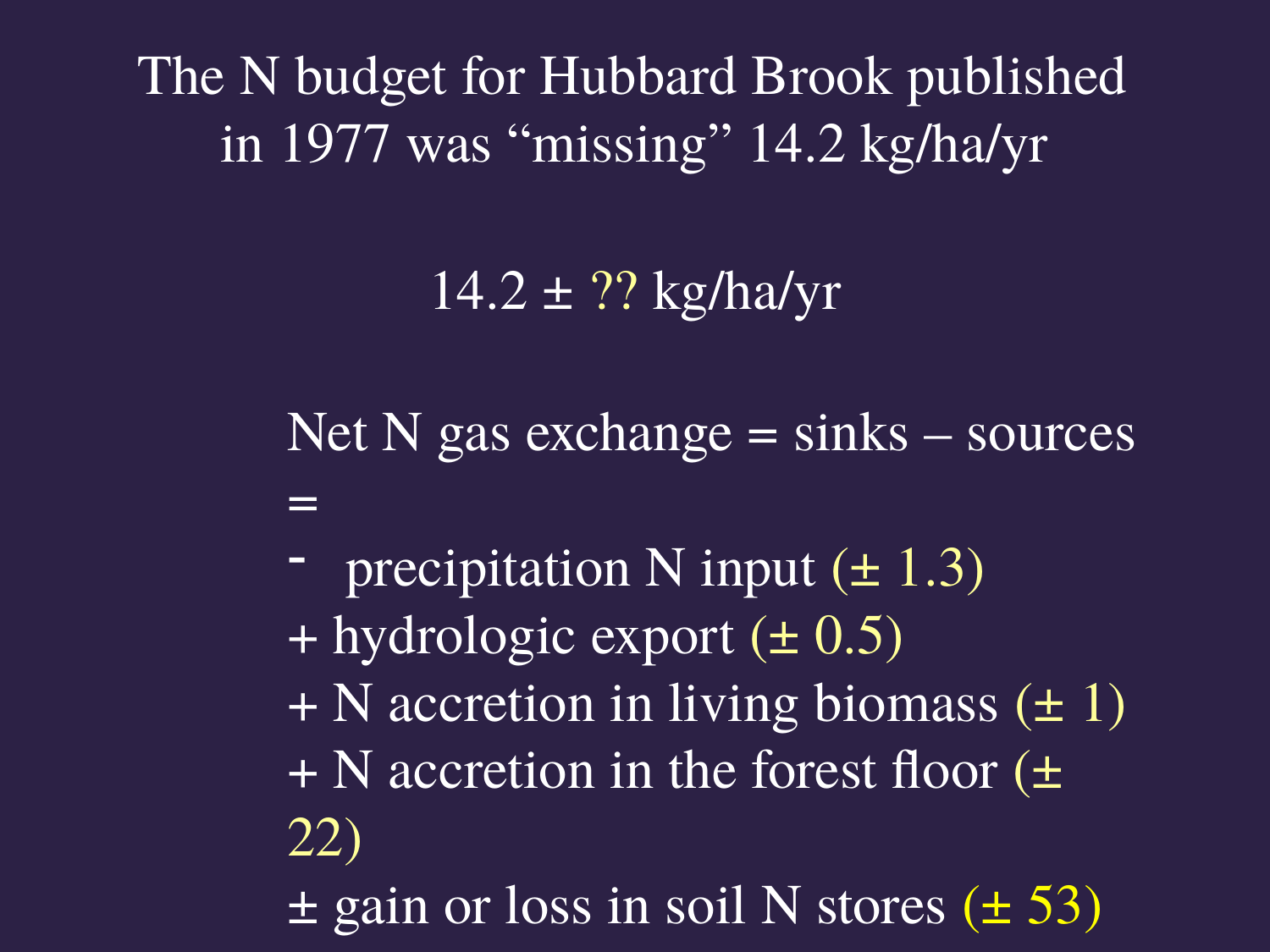

The N budget for Hubbard Brook published
in 1977 was “missing” 14.2 kg/ha/yr
14.2 ± ?? kg/ha/yr

Net N gas exchange = sinks – sources =
  precipitation N input (± 1.3)
+ hydrologic export (± 0.5)
+ N accretion in living biomass (± 1)
+ N accretion in the forest floor (± 22)
± gain or loss in soil N stores (± 53)